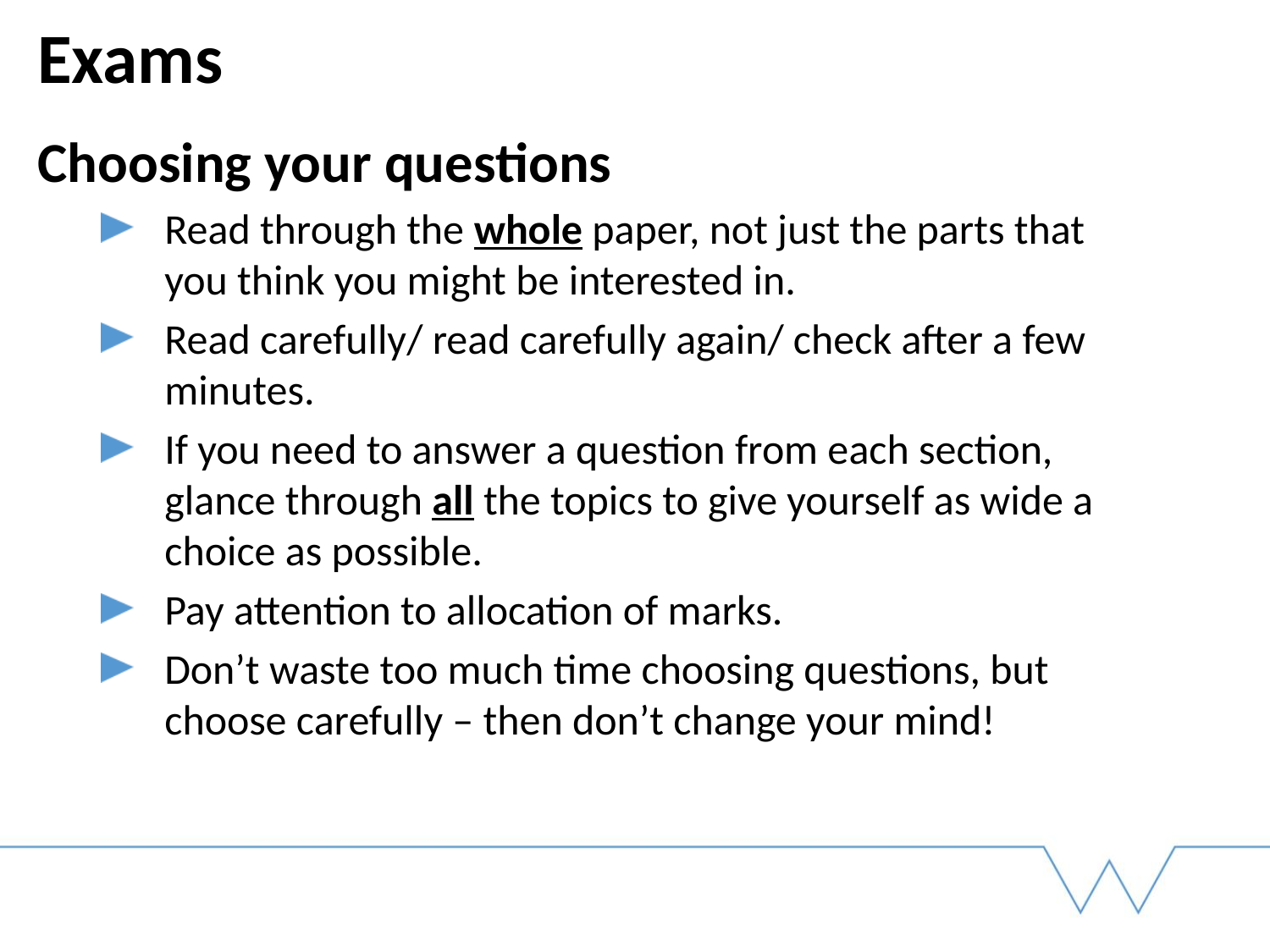

# Exams
Choosing your questions
Read through the whole paper, not just the parts that you think you might be interested in.
Read carefully/ read carefully again/ check after a few minutes.
If you need to answer a question from each section, glance through all the topics to give yourself as wide a choice as possible.
Pay attention to allocation of marks.
Don’t waste too much time choosing questions, but choose carefully – then don’t change your mind!